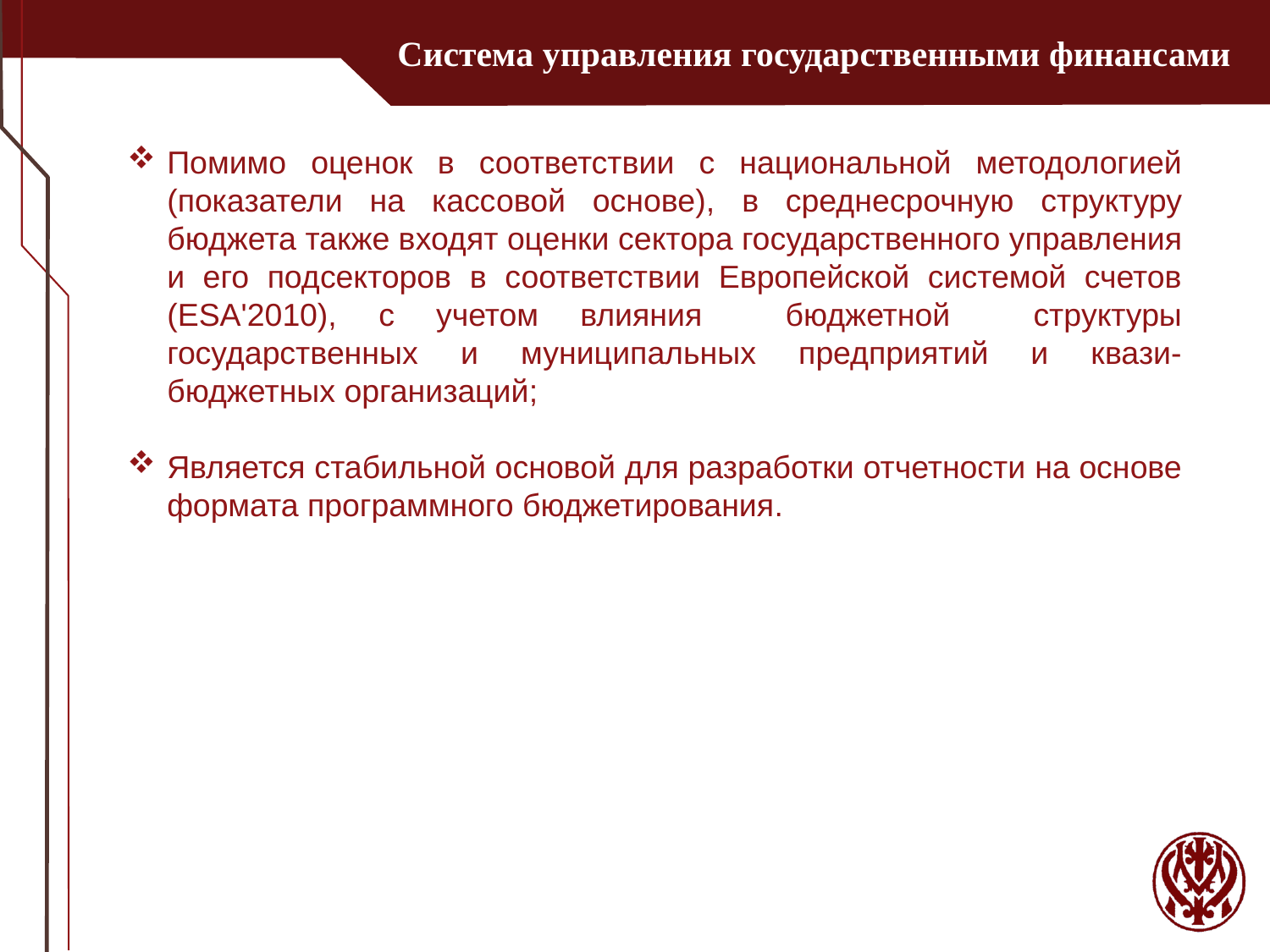

Система управления государственными финансами
Помимо оценок в соответствии с национальной методологией (показатели на кассовой основе), в среднесрочную структуру бюджета также входят оценки сектора государственного управления и его подсекторов в соответствии Европейской системой счетов (ESA'2010), с учетом влияния  бюджетной  структуры государственных и муниципальных предприятий и квази- бюджетных организаций;

Является стабильной основой для разработки отчетности на основе формата программного бюджетирования.